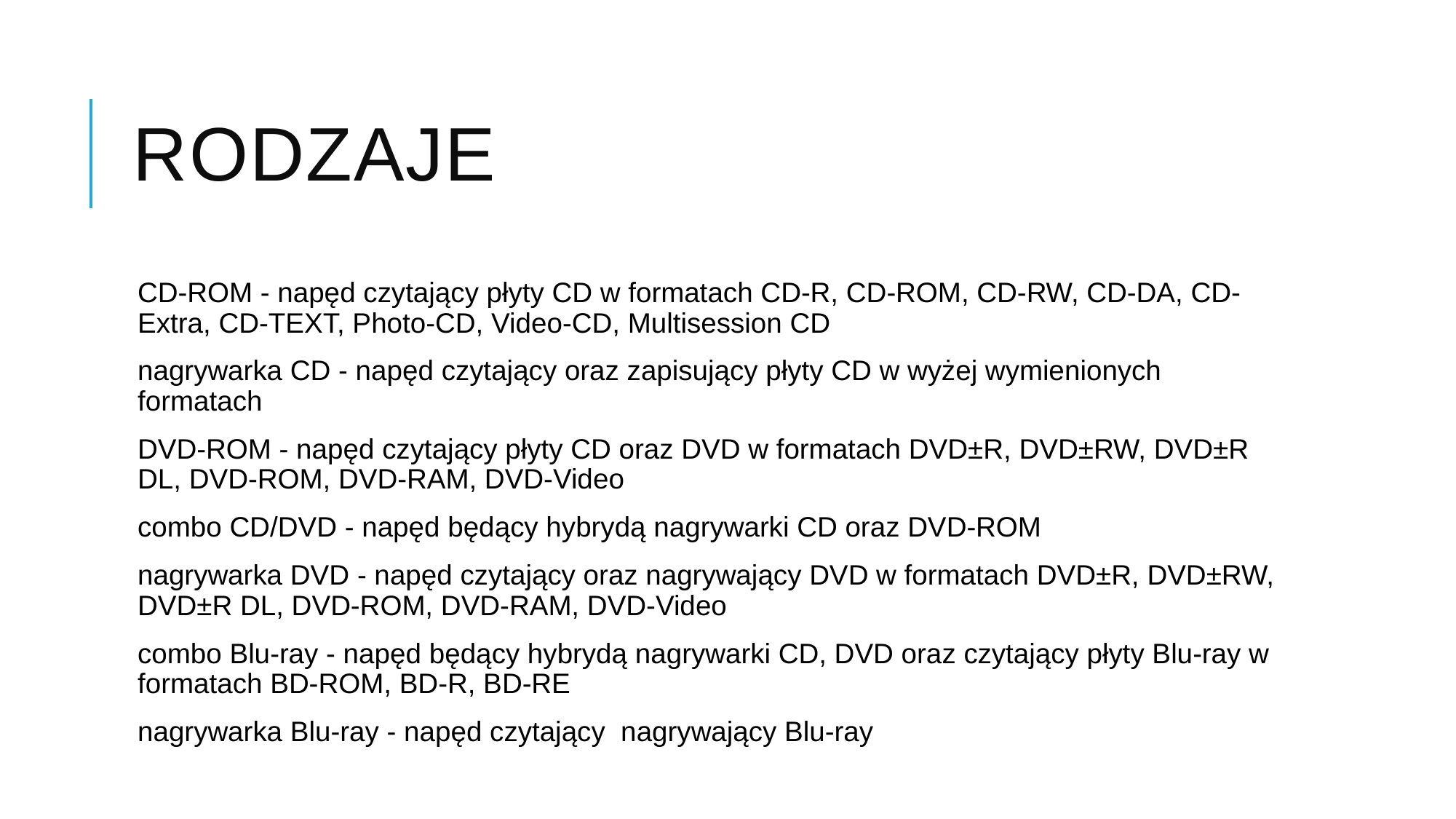

# Rodzaje
CD-ROM - napęd czytający płyty CD w formatach CD-R, CD-ROM, CD-RW, CD-DA, CD-Extra, CD-TEXT, Photo-CD, Video-CD, Multisession CD
nagrywarka CD - napęd czytający oraz zapisujący płyty CD w wyżej wymienionych formatach
DVD-ROM - napęd czytający płyty CD oraz DVD w formatach DVD±R, DVD±RW, DVD±R DL, DVD-ROM, DVD-RAM, DVD-Video
combo CD/DVD - napęd będący hybrydą nagrywarki CD oraz DVD-ROM
nagrywarka DVD - napęd czytający oraz nagrywający DVD w formatach DVD±R, DVD±RW, DVD±R DL, DVD-ROM, DVD-RAM, DVD-Video
combo Blu-ray - napęd będący hybrydą nagrywarki CD, DVD oraz czytający płyty Blu-ray w formatach BD-ROM, BD-R, BD-RE
nagrywarka Blu-ray - napęd czytający  nagrywający Blu-ray